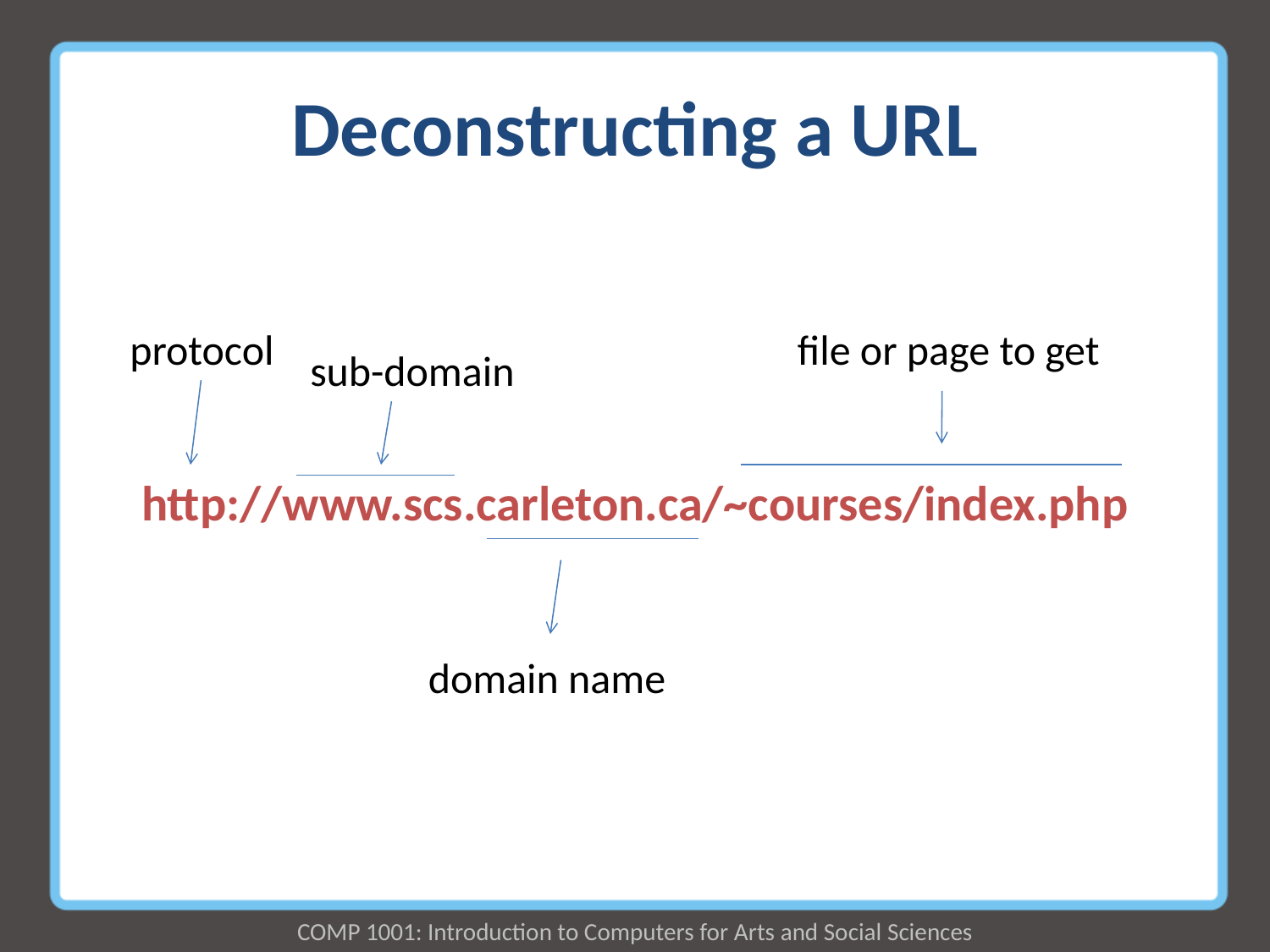

# Deconstructing a URL
protocol
file or page to get
sub-domain
http://www.scs.carleton.ca/~courses/index.php
domain name